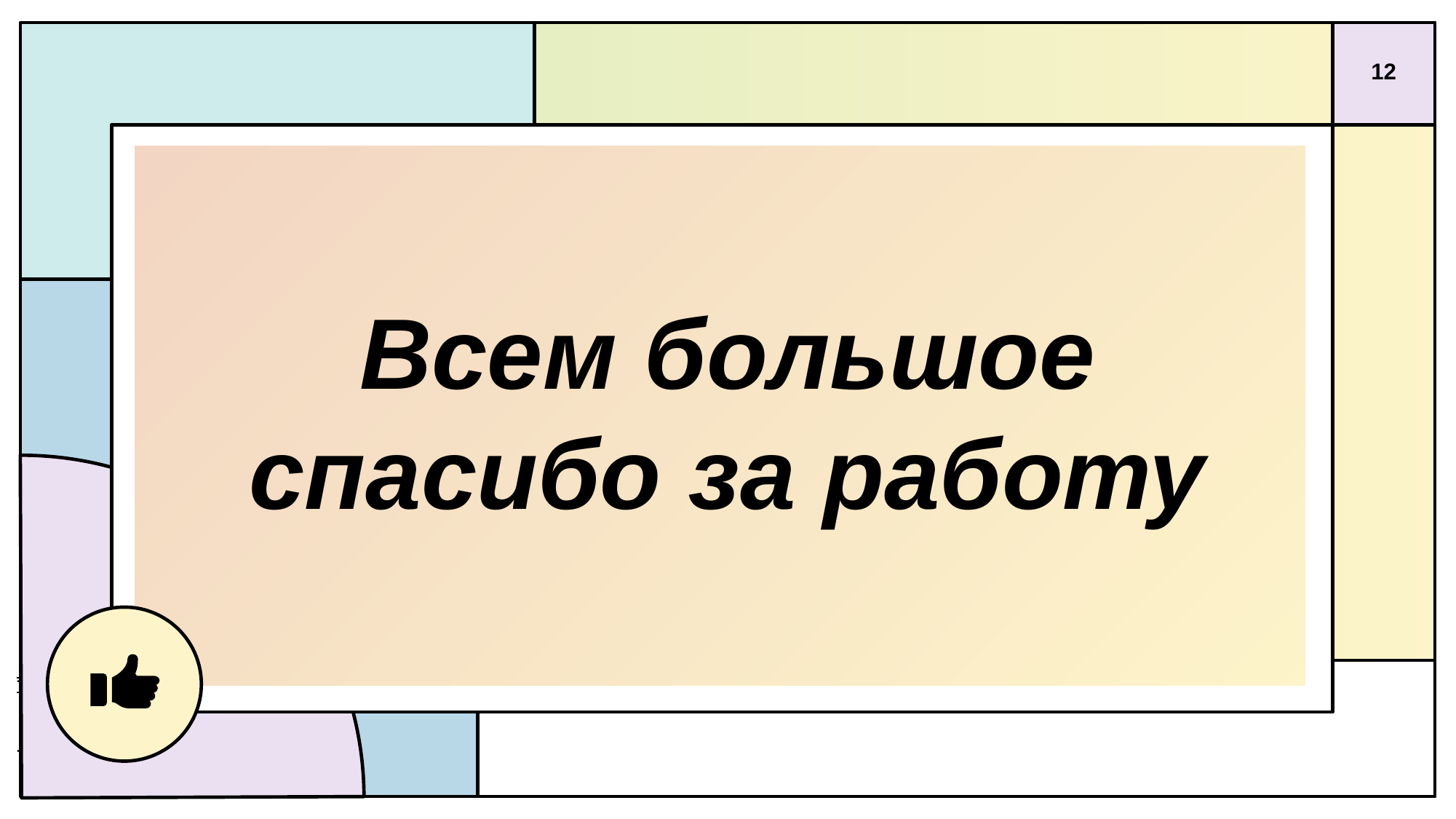

12
# Всем большое спасибо за работу